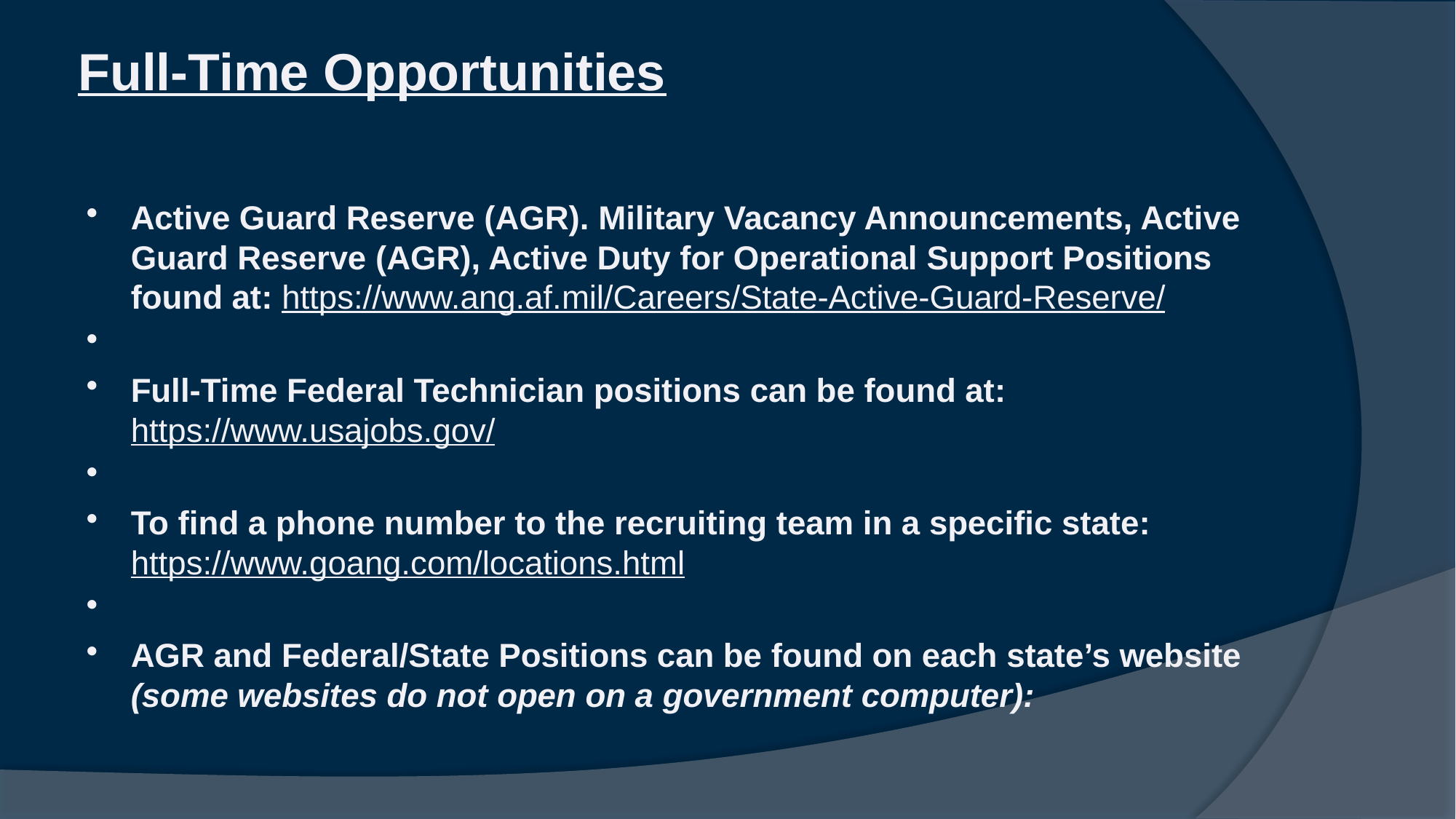

# Full-Time Opportunities
Active Guard Reserve (AGR). Military Vacancy Announcements, Active Guard Reserve (AGR), Active Duty for Operational Support Positions found at: https://www.ang.af.mil/Careers/State-Active-Guard-Reserve/

Full-Time Federal Technician positions can be found at: https://www.usajobs.gov/

To find a phone number to the recruiting team in a specific state: https://www.goang.com/locations.html

AGR and Federal/State Positions can be found on each state’s website (some websites do not open on a government computer):